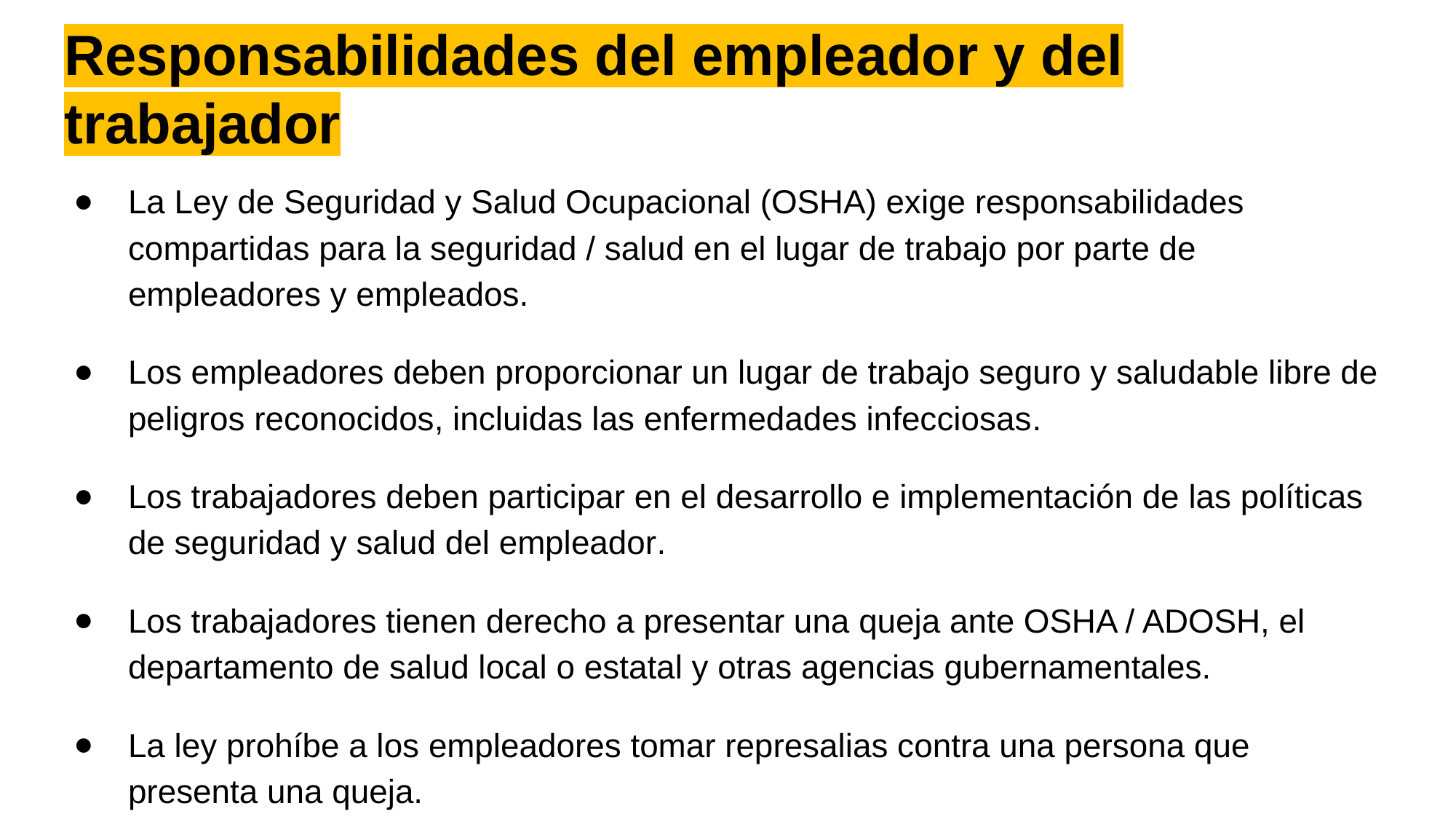

# Responsabilidades del empleador y del trabajador
La Ley de Seguridad y Salud Ocupacional (OSHA) exige responsabilidades compartidas para la seguridad / salud en el lugar de trabajo por parte de empleadores y empleados.
Los empleadores deben proporcionar un lugar de trabajo seguro y saludable libre de peligros reconocidos, incluidas las enfermedades infecciosas.
Los trabajadores deben participar en el desarrollo e implementación de las políticas de seguridad y salud del empleador.
Los trabajadores tienen derecho a presentar una queja ante OSHA / ADOSH, el departamento de salud local o estatal y otras agencias gubernamentales.
La ley prohíbe a los empleadores tomar represalias contra una persona que presenta una queja.